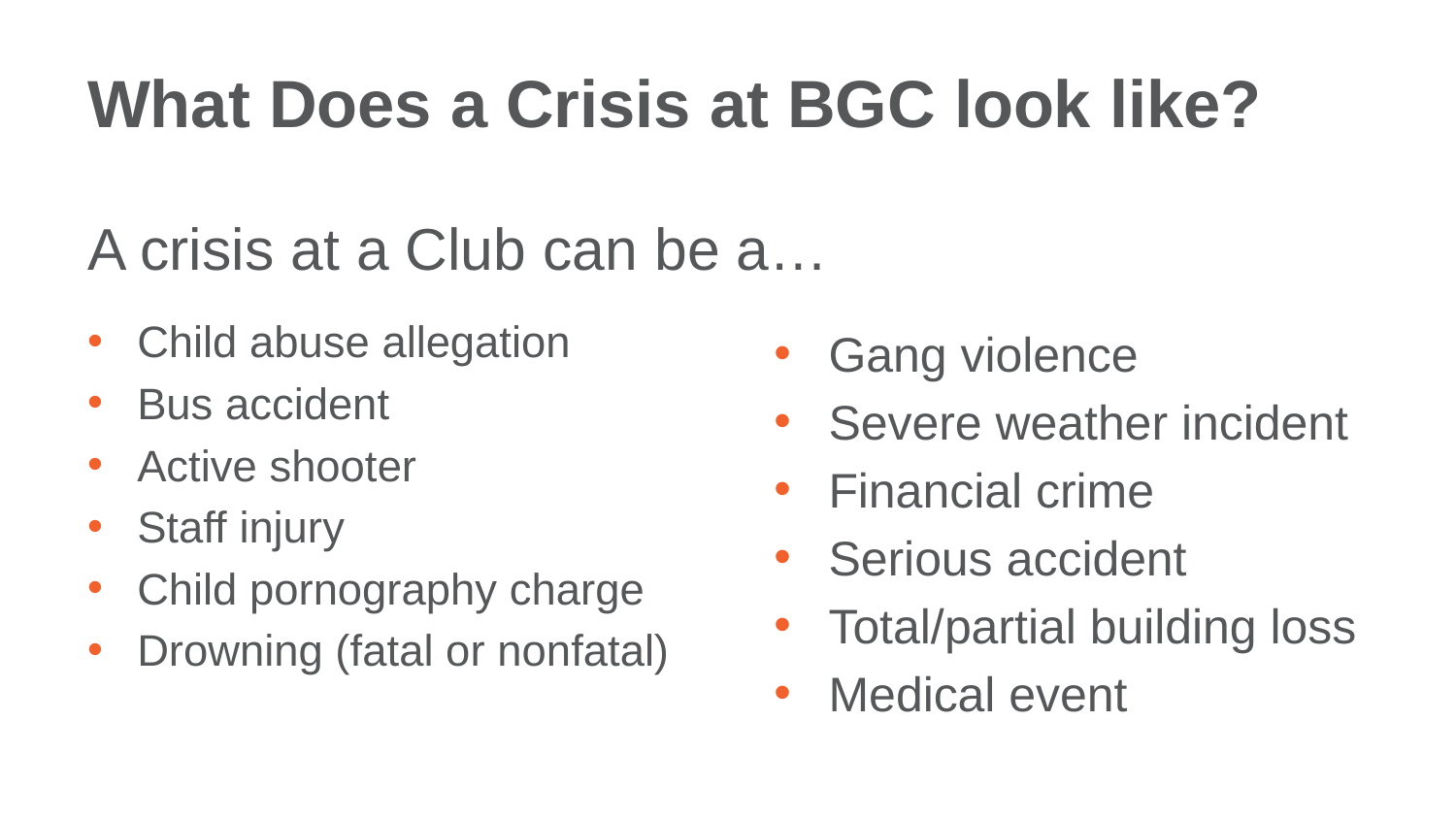

# What Does a Crisis at BGC look like?
A crisis at a Club can be a…

Child abuse allegation
Bus accident
Active shooter
Staff injury
Child pornography charge
Drowning (fatal or nonfatal)

Gang violence
Severe weather incident
Financial crime
Serious accident
Total/partial building loss
Medical event